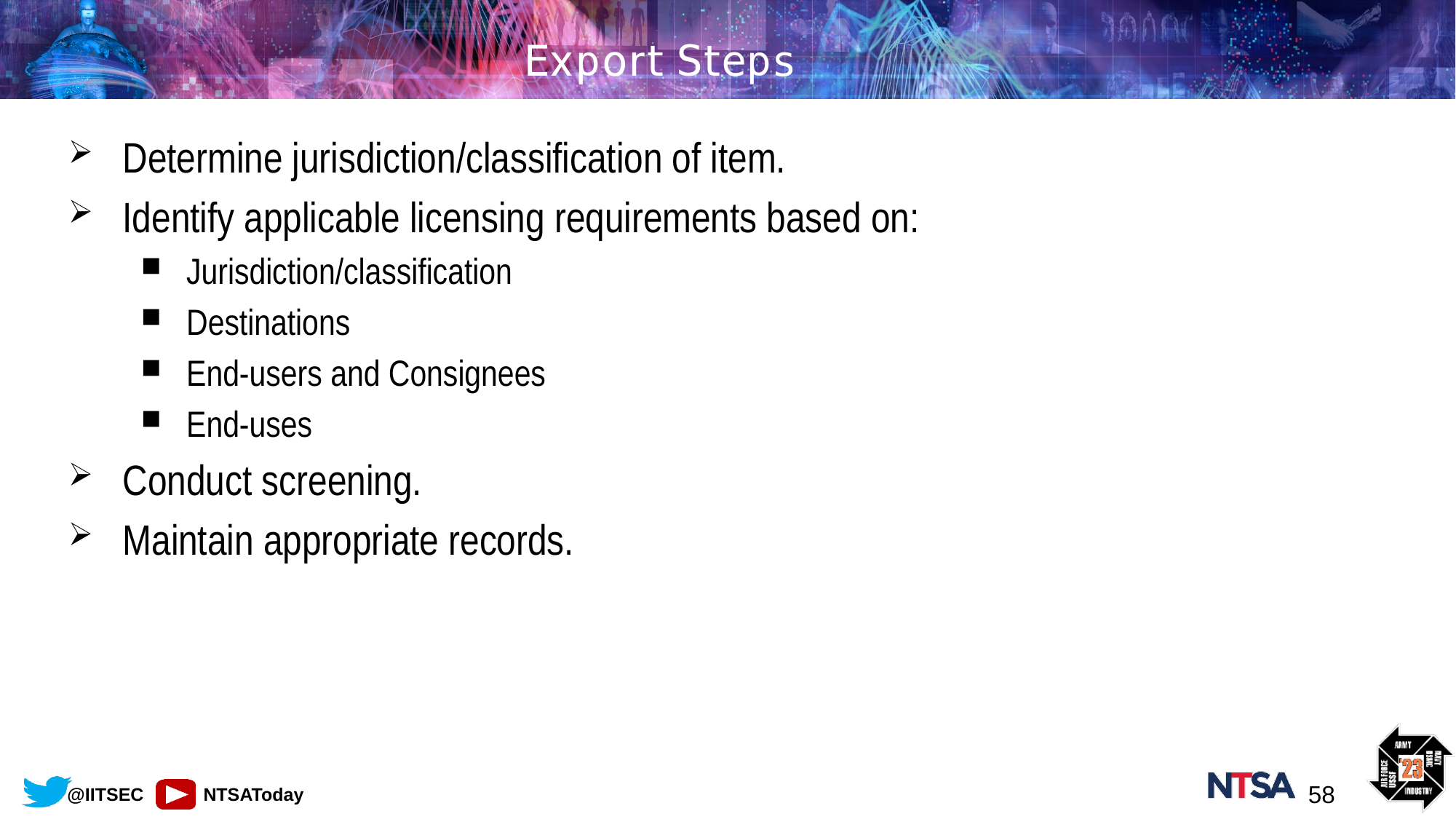

# Export Steps
Determine jurisdiction/classification of item.
Identify applicable licensing requirements based on:
Jurisdiction/classification
Destinations
End-users and Consignees
End-uses
Conduct screening.
Maintain appropriate records.
58